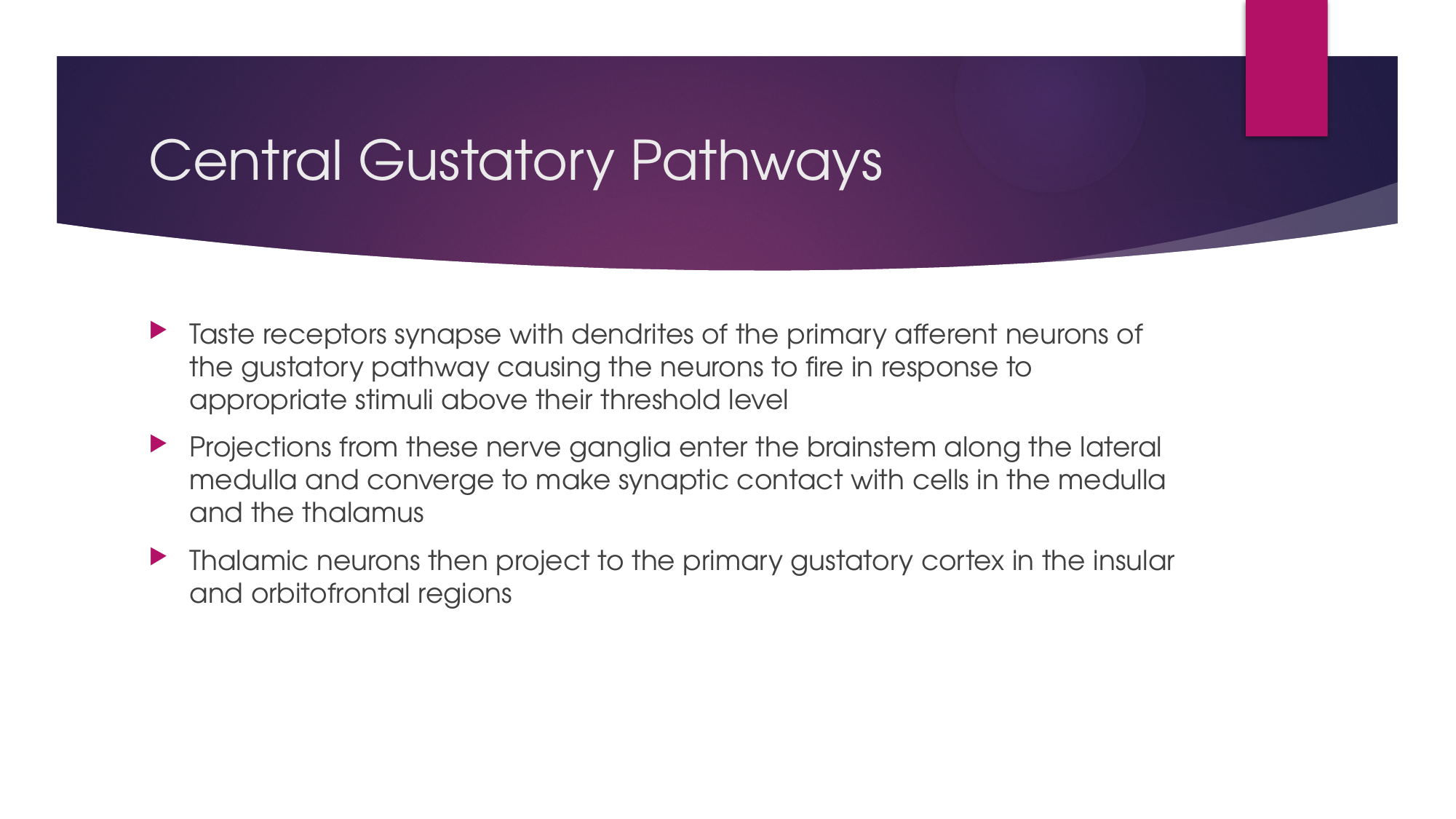

# Central Gustatory Pathways
Taste receptors synapse with dendrites of the primary afferent neurons of the gustatory pathway causing the neurons to fire in response to appropriate stimuli above their threshold level
Projections from these nerve ganglia enter the brainstem along the lateral medulla and converge to make synaptic contact with cells in the medulla and the thalamus
Thalamic neurons then project to the primary gustatory cortex in the insular and orbitofrontal regions